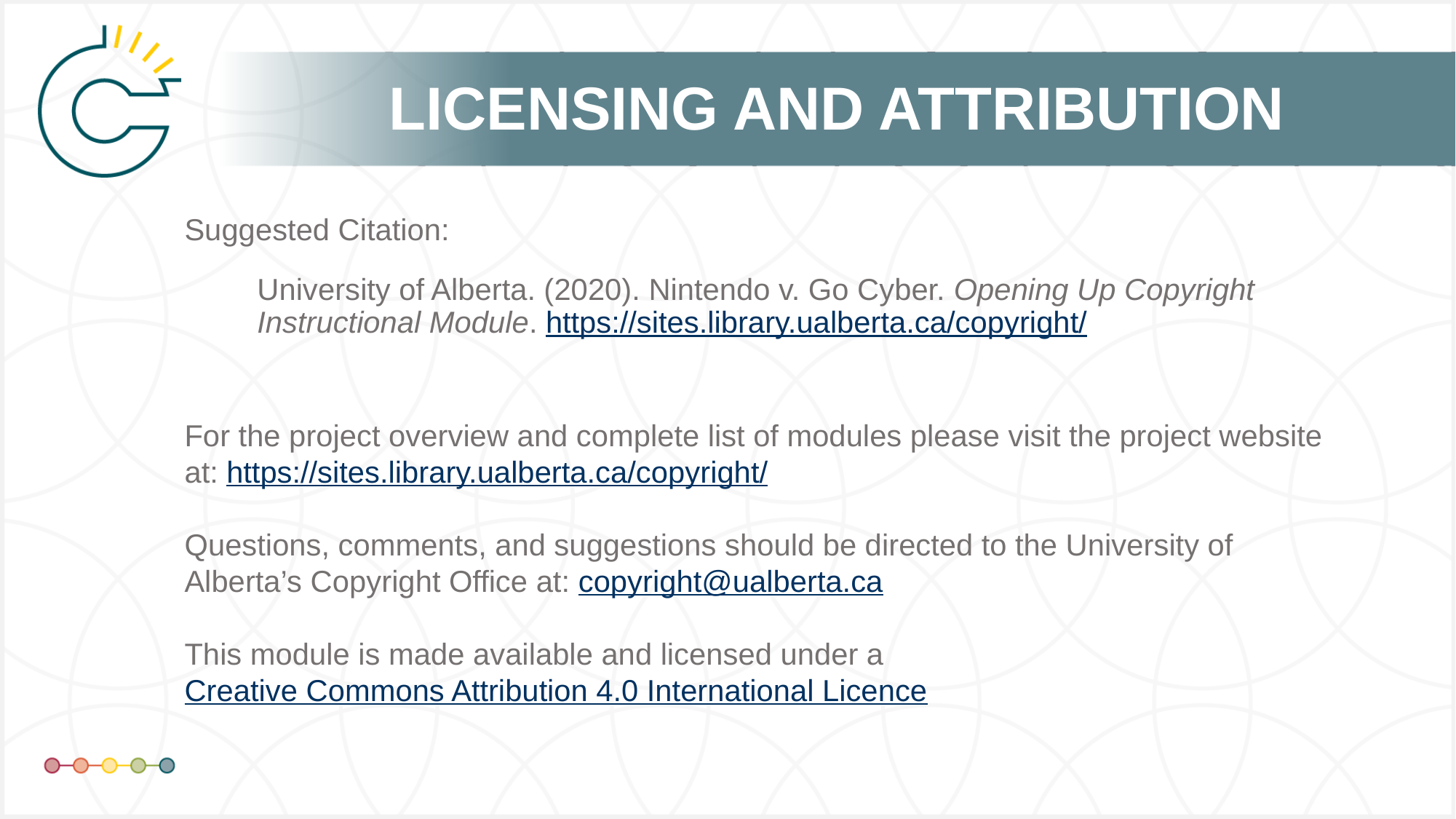

University of Alberta. (2020). Nintendo v. Go Cyber. Opening Up Copyright Instructional Module. https://sites.library.ualberta.ca/copyright/